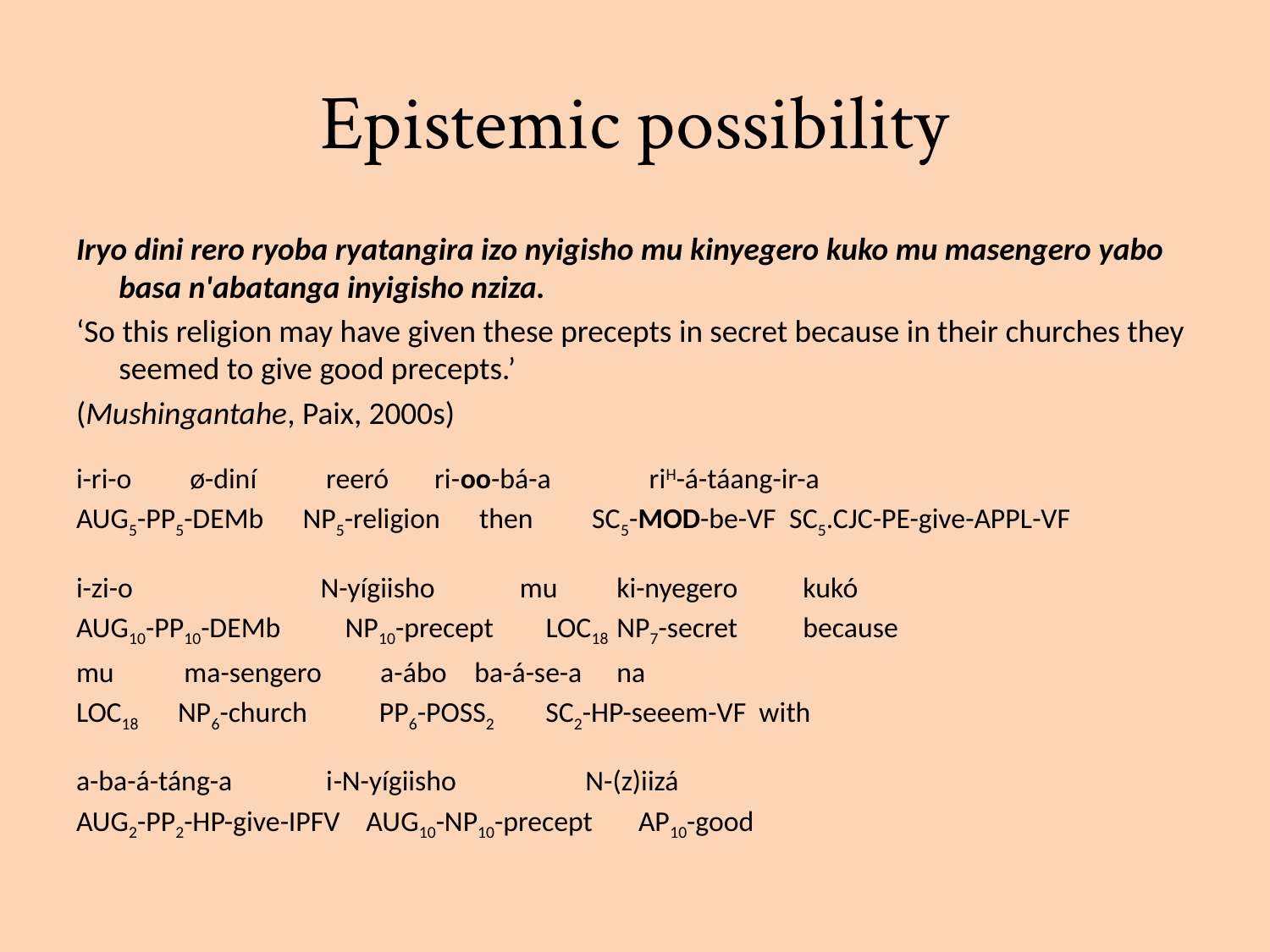

# Epistemic possibility
Iryo dini rero ryoba ryatangira izo nyigisho mu kinyegero kuko mu masengero yabo basa n'abatanga inyigisho nziza.
‘So this religion may have given these precepts in secret because in their churches they seemed to give good precepts.’
(Mushingantahe, Paix, 2000s)
i-ri-o		ø-diní	          reeró       ri-oo-bá-a	     riH-á-táang-ir-a
AUG5-PP5-DEMb      NP5-religion      then         SC5-MOD-be-VF  SC5.CJC-PE-give-APPL-VF
i-zi-o	                    N-yígiisho             mu	ki-nyegero          kukó
AUG10-PP10-DEMb	  NP10-precept        LOC18	NP7-secret          because
mu	          ma-sengero         a-ábo	ba-á-se-a		na
LOC18      NP6-church           PP6-POSS2	SC2-HP-seeem-VF	with
a-ba-á-táng-a	          i-n-yígiisho	                 N-(z)iizá
AUG2-PP2-HP-give-IPFV    AUG10-NP10-precept       AP10-good